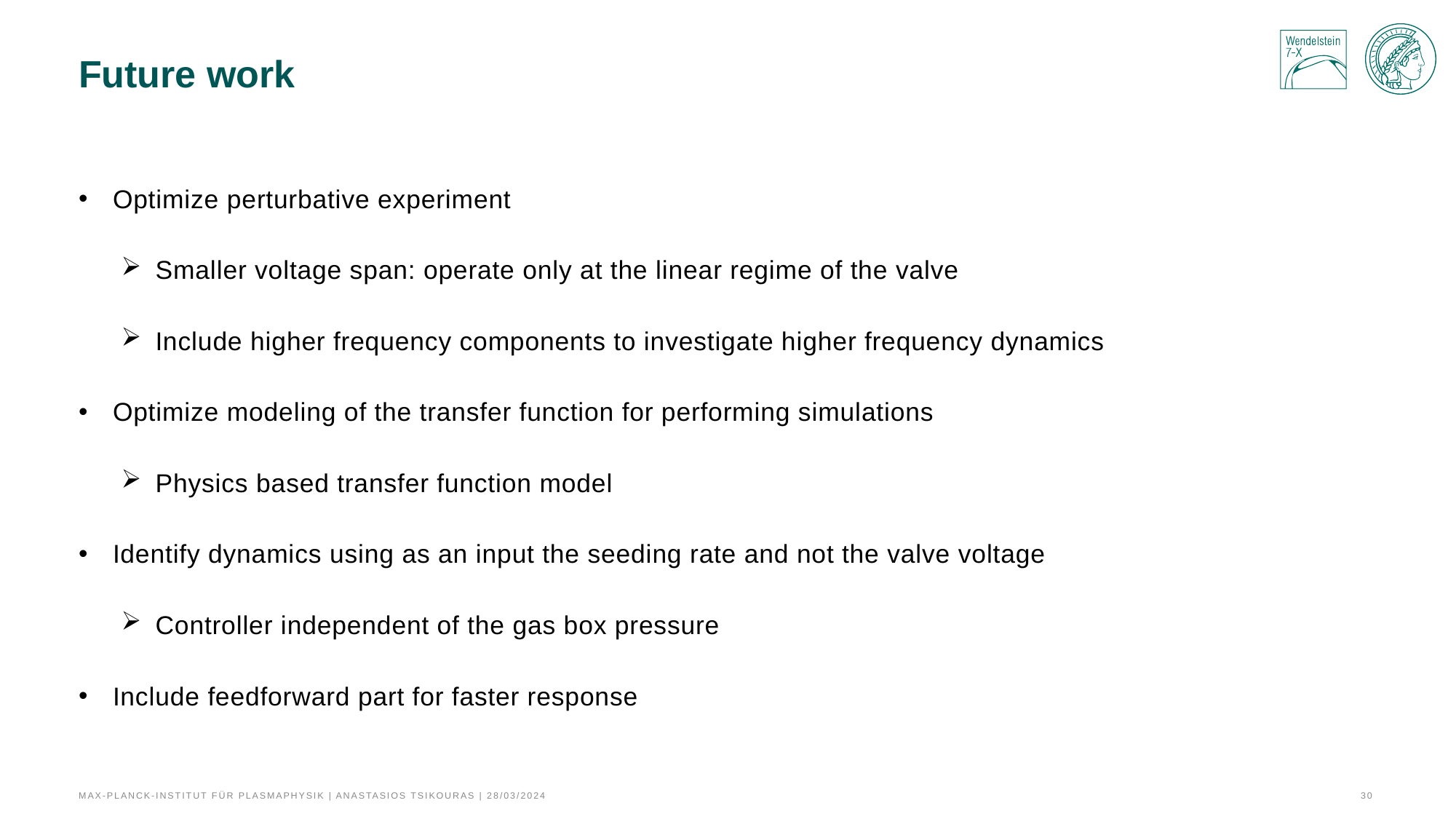

# Future work
Optimize perturbative experiment
Smaller voltage span: operate only at the linear regime of the valve
Include higher frequency components to investigate higher frequency dynamics
Optimize modeling of the transfer function for performing simulations
Physics based transfer function model
Identify dynamics using as an input the seeding rate and not the valve voltage
Controller independent of the gas box pressure
Include feedforward part for faster response

Max-Planck-Institut für Plasmaphysik | Anastasios Tsikouras | 28/03/2024
30